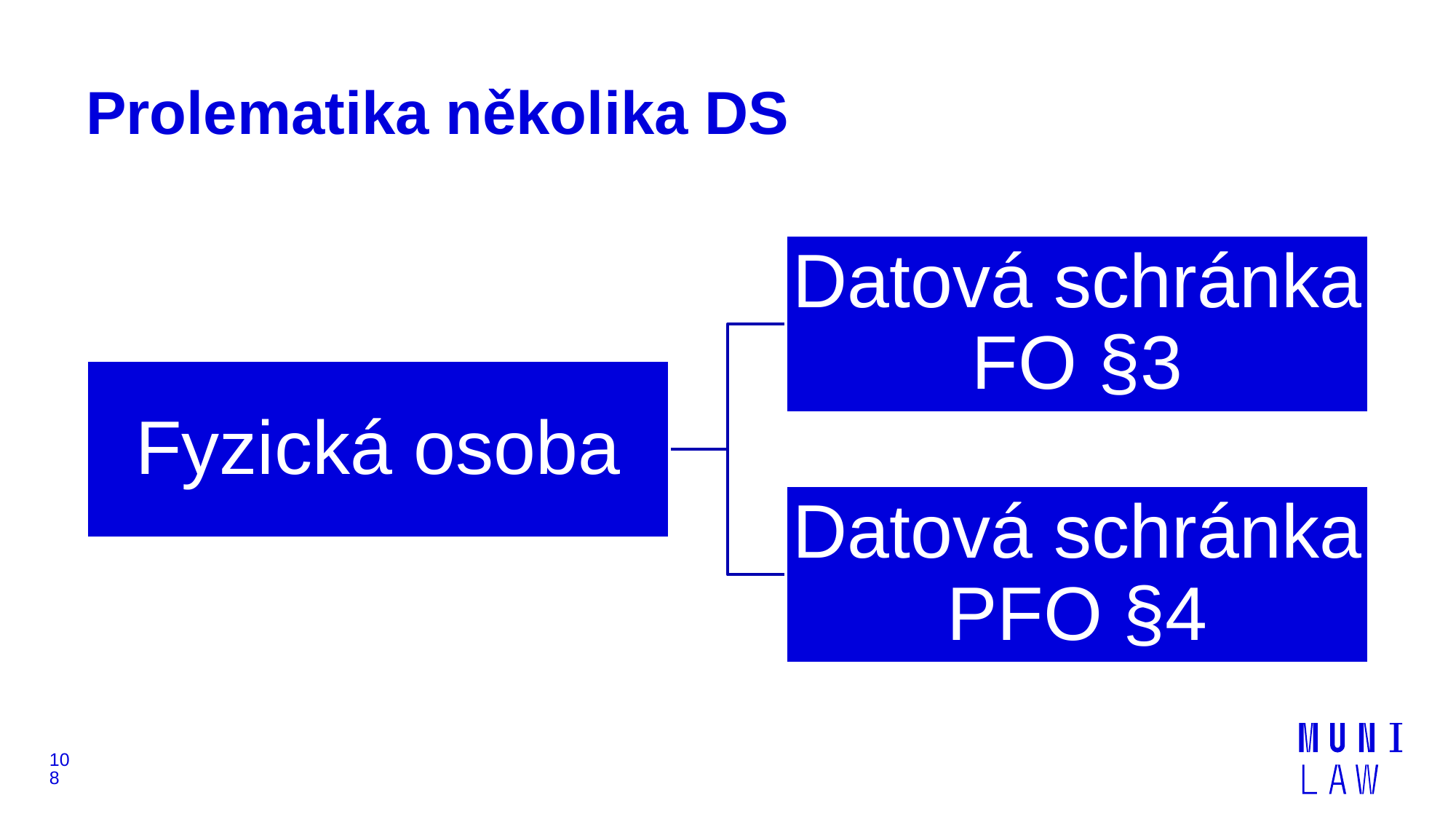

# Prolematika několika DS
Fyzická osoba
Datová schránka FO §3
Datová schránka PFO §4
108